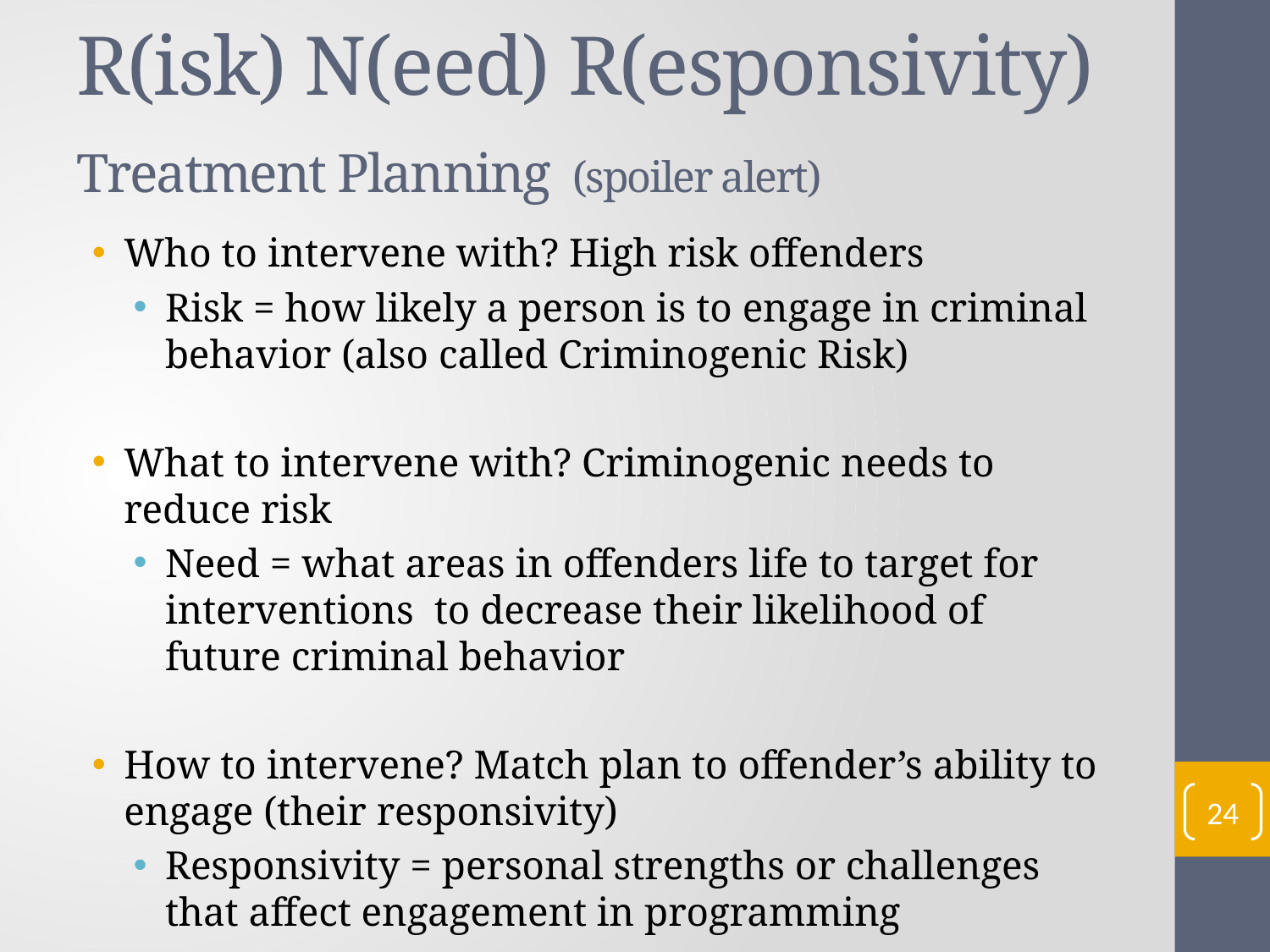

# R(isk) N(eed) R(esponsivity) Treatment Planning (spoiler alert)
Who to intervene with? High risk offenders
Risk = how likely a person is to engage in criminal behavior (also called Criminogenic Risk)

What to intervene with? Criminogenic needs to reduce risk
Need = what areas in offenders life to target for interventions  to decrease their likelihood of future criminal behavior

How to intervene? Match plan to offender’s ability to engage (their responsivity)
Responsivity = personal strengths or challenges that affect engagement in programming
24